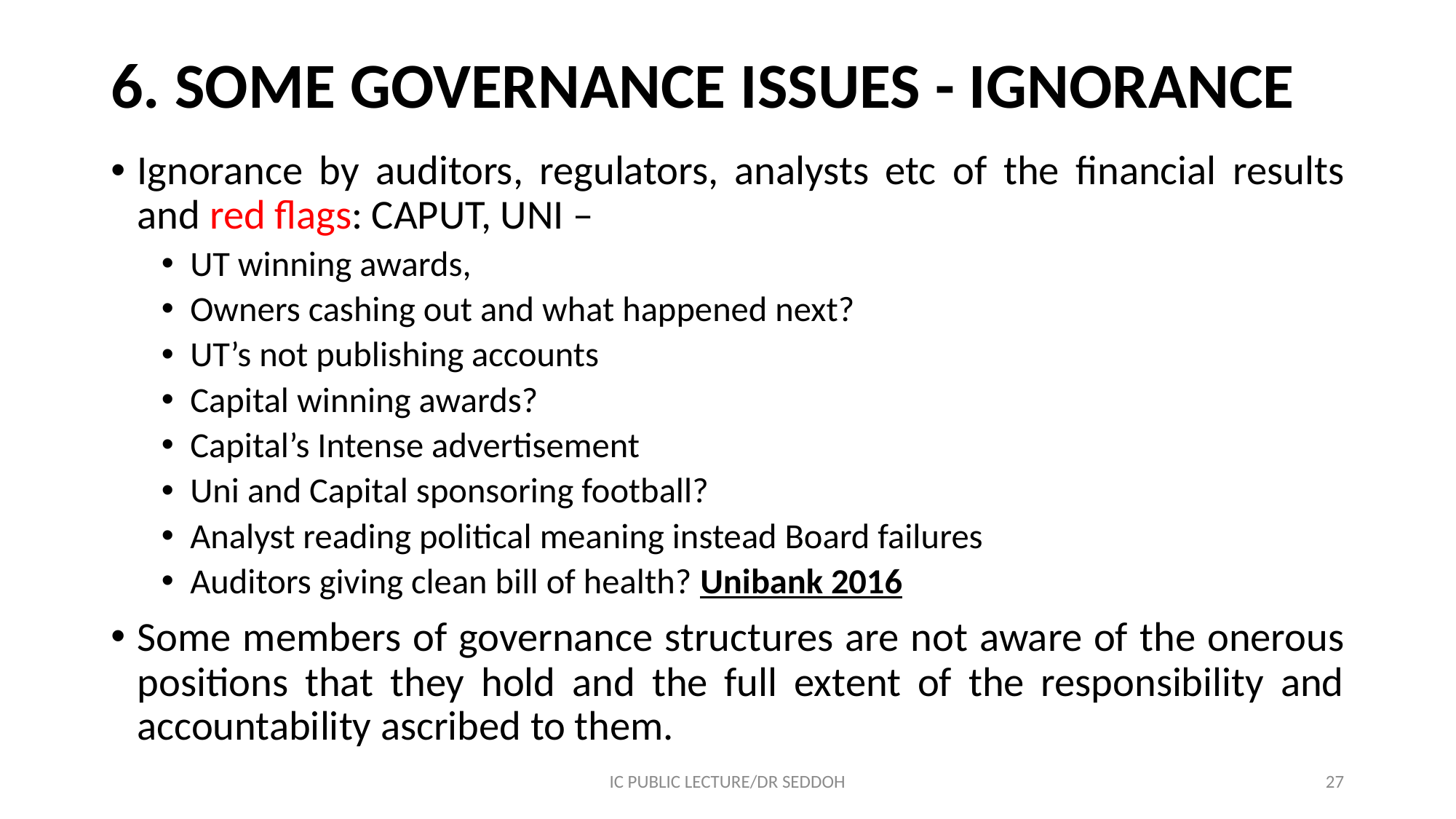

# 6. SOME GOVERNANCE ISSUES - IGNORANCE
Ignorance by auditors, regulators, analysts etc of the financial results and red flags: CAPUT, UNI –
UT winning awards,
Owners cashing out and what happened next?
UT’s not publishing accounts
Capital winning awards?
Capital’s Intense advertisement
Uni and Capital sponsoring football?
Analyst reading political meaning instead Board failures
Auditors giving clean bill of health? Unibank 2016
Some members of governance structures are not aware of the onerous positions that they hold and the full extent of the responsibility and accountability ascribed to them.
IC PUBLIC LECTURE/DR SEDDOH
27